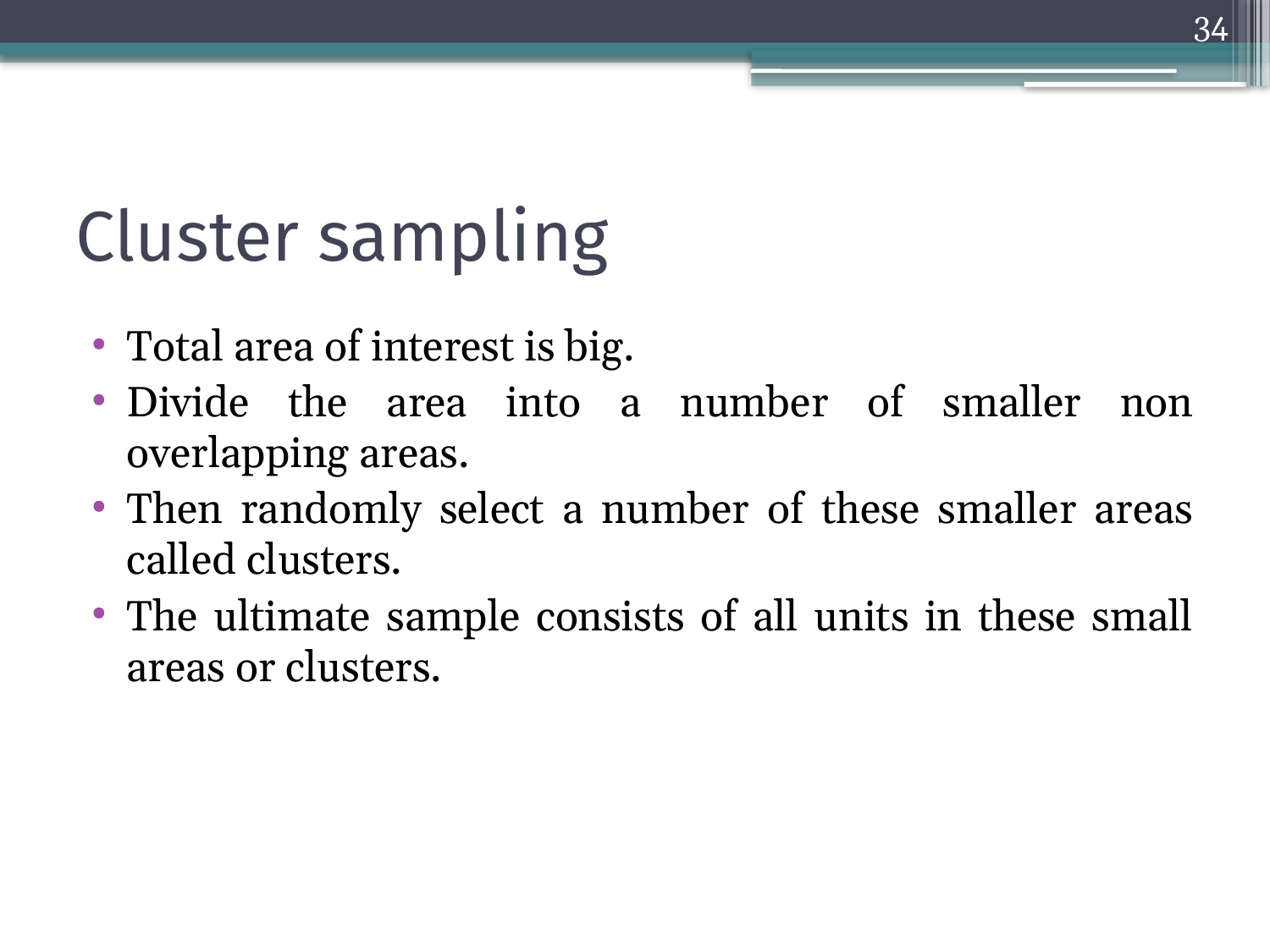

34
# Cluster sampling
Total area of interest is big.
Divide the area into a number of smaller non overlapping areas.
Then randomly select a number of these smaller areas called clusters.
The ultimate sample consists of all units in these small areas or clusters.